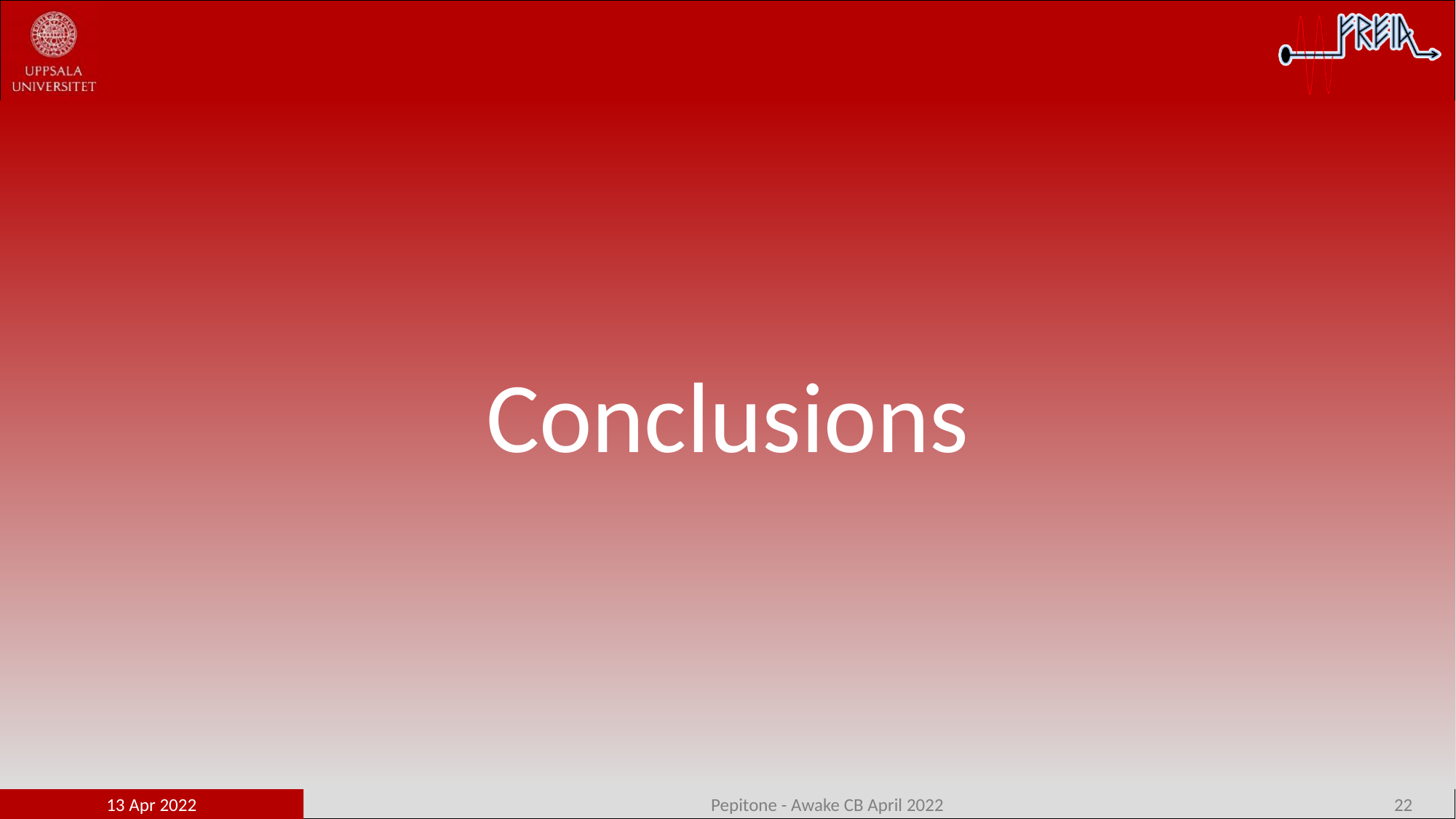

# Conclusions
13 Apr 2022
Pepitone - Awake CB April 2022